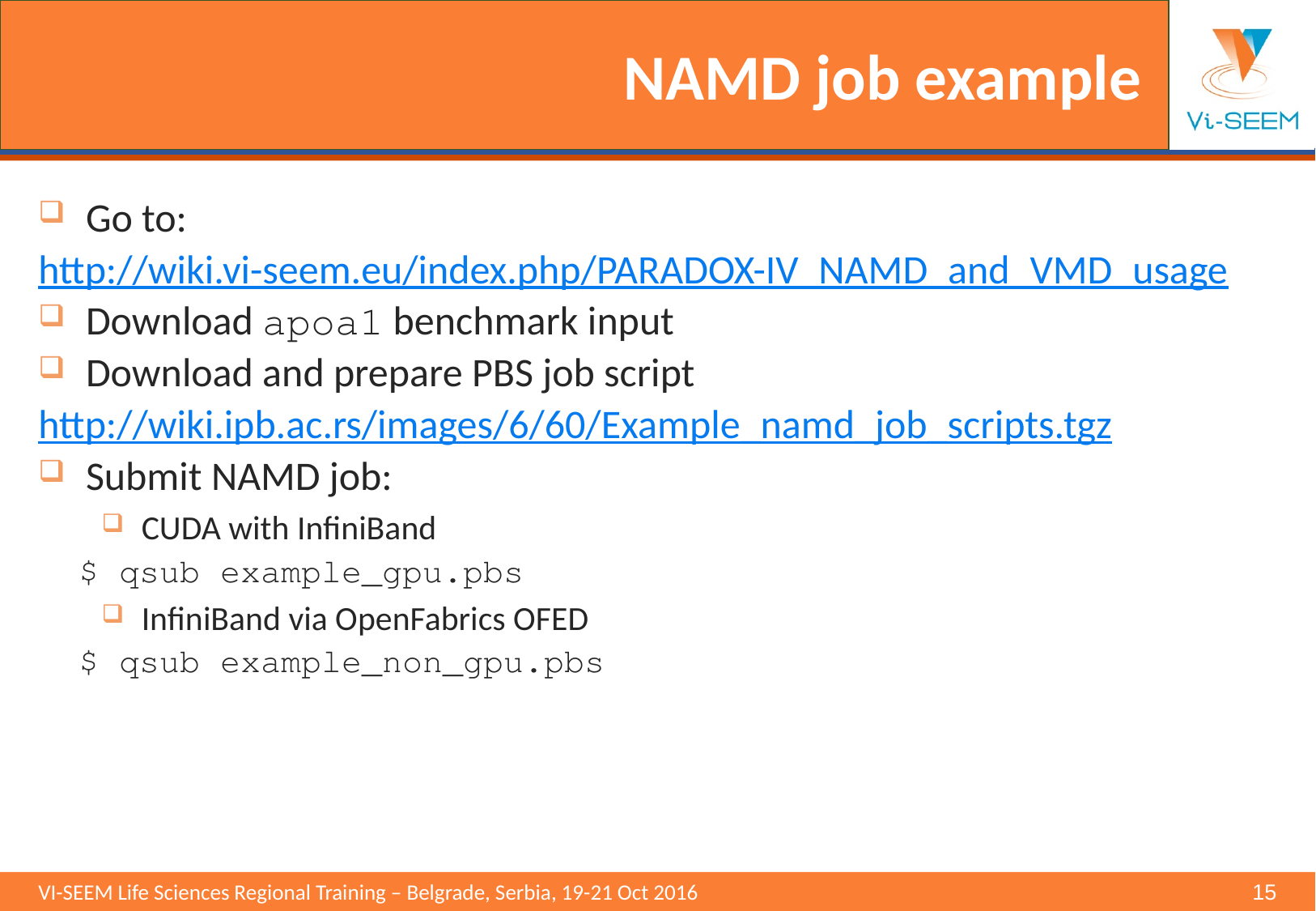

# NAMD job example
Go to:
http://wiki.vi-seem.eu/index.php/PARADOX-IV_NAMD_and_VMD_usage
Download apoa1 benchmark input
Download and prepare PBS job script
http://wiki.ipb.ac.rs/images/6/60/Example_namd_job_scripts.tgz
Submit NAMD job:
CUDA with InfiniBand
  $ qsub example_gpu.pbs
InfiniBand via OpenFabrics OFED
  $ qsub example_non_gpu.pbs
VI-SEEM Life Sciences Regional Training – Belgrade, Serbia, 19-21 Oct 2016					15